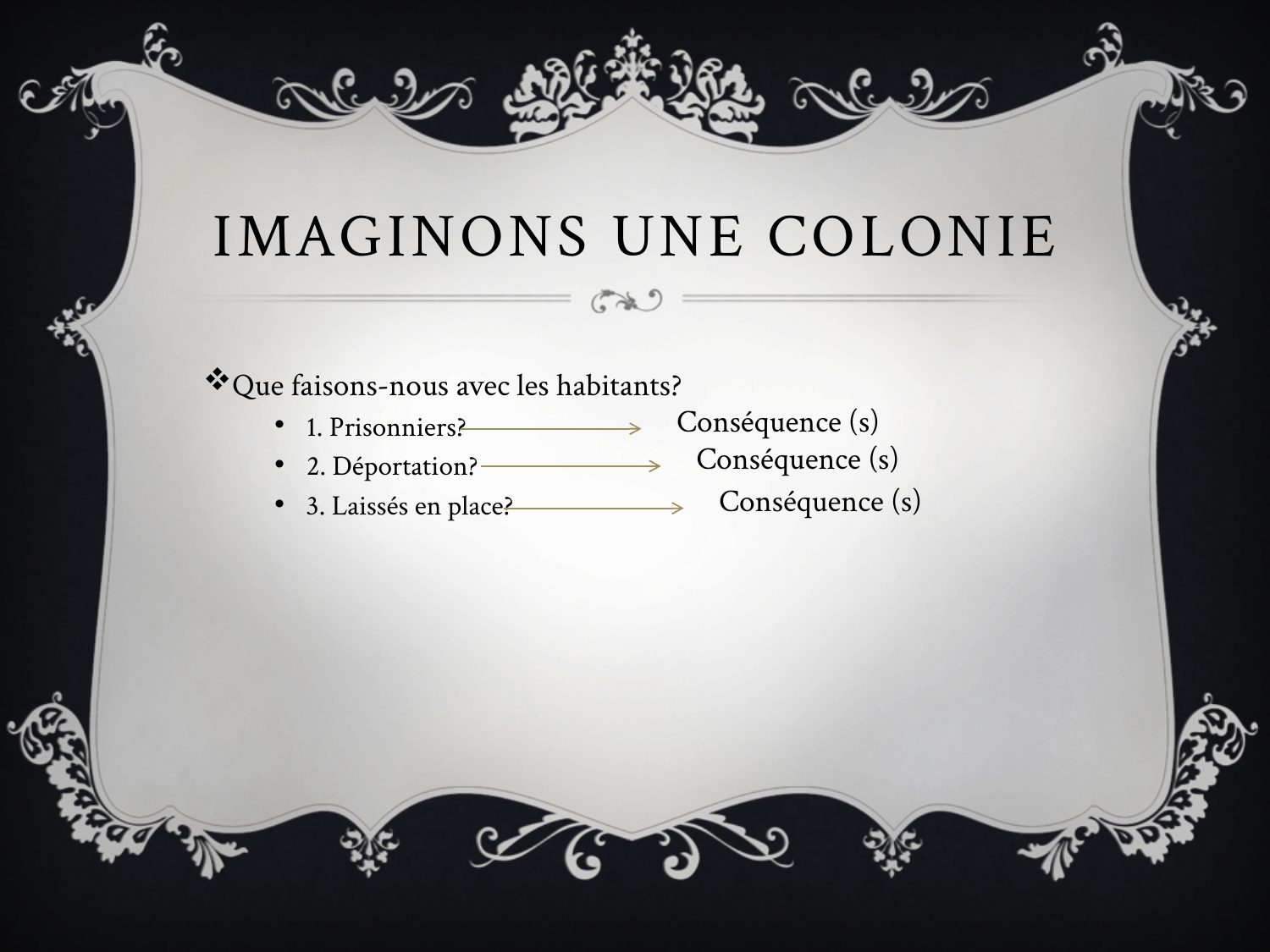

# Imaginons une colonie
Que faisons-nous avec les habitants?
1. Prisonniers?
2. Déportation?
3. Laissés en place?
Conséquence (s)
Conséquence (s)
Conséquence (s)